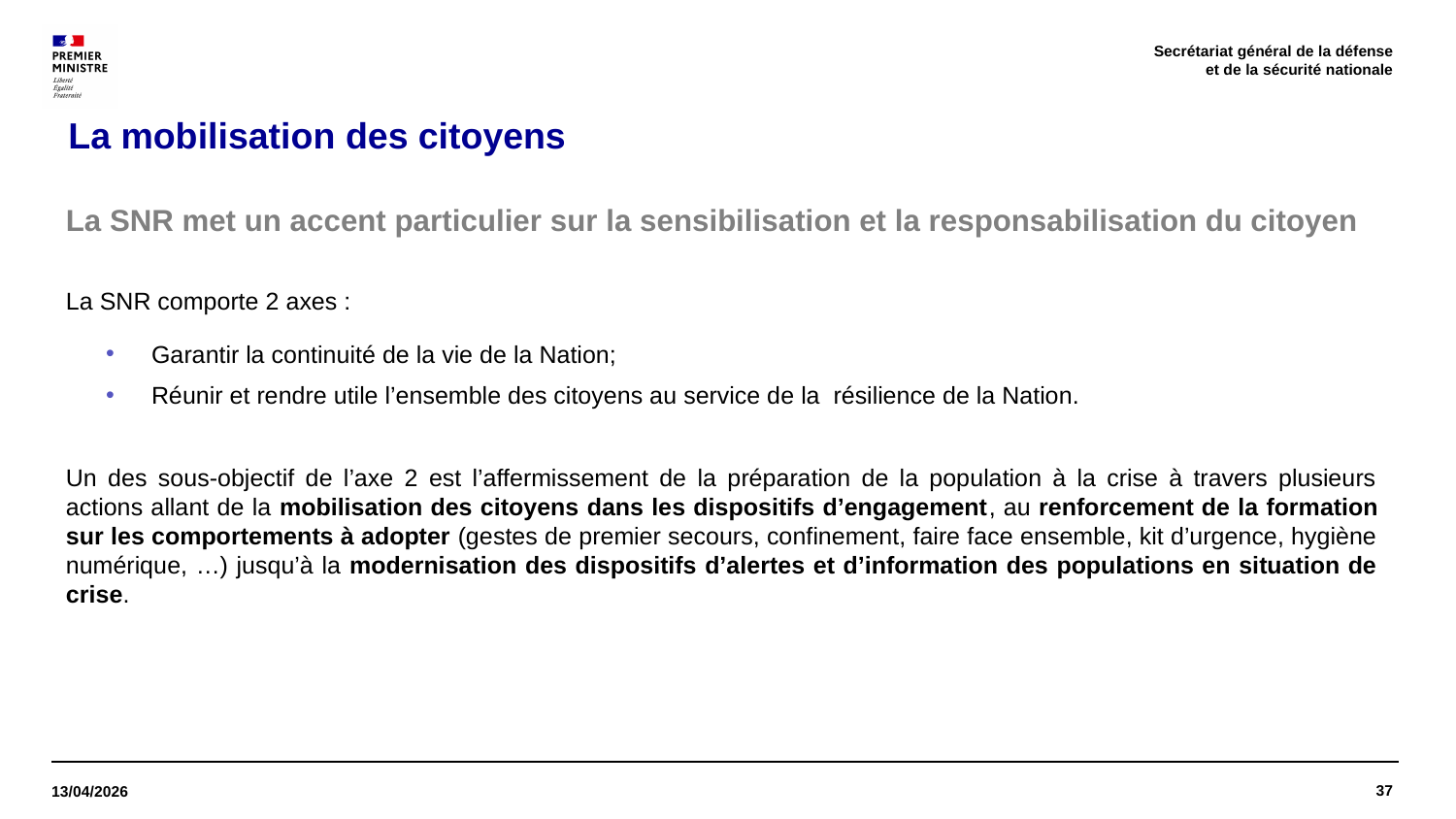

Secrétariat général de la défense
et de la sécurité nationale
# La mobilisation des citoyens
La SNR met un accent particulier sur la sensibilisation et la responsabilisation du citoyen
La SNR comporte 2 axes :
Garantir la continuité de la vie de la Nation;
Réunir et rendre utile l’ensemble des citoyens au service de la  résilience de la Nation.

Un des sous-objectif de l’axe 2 est l’affermissement de la préparation de la population à la crise à travers plusieurs actions allant de la mobilisation des citoyens dans les dispositifs d’engagement, au renforcement de la formation sur les comportements à adopter (gestes de premier secours, confinement, faire face ensemble, kit d’urgence, hygiène numérique, …) jusqu’à la modernisation des dispositifs d’alertes et d’information des populations en situation de crise.

37
13/04/2026